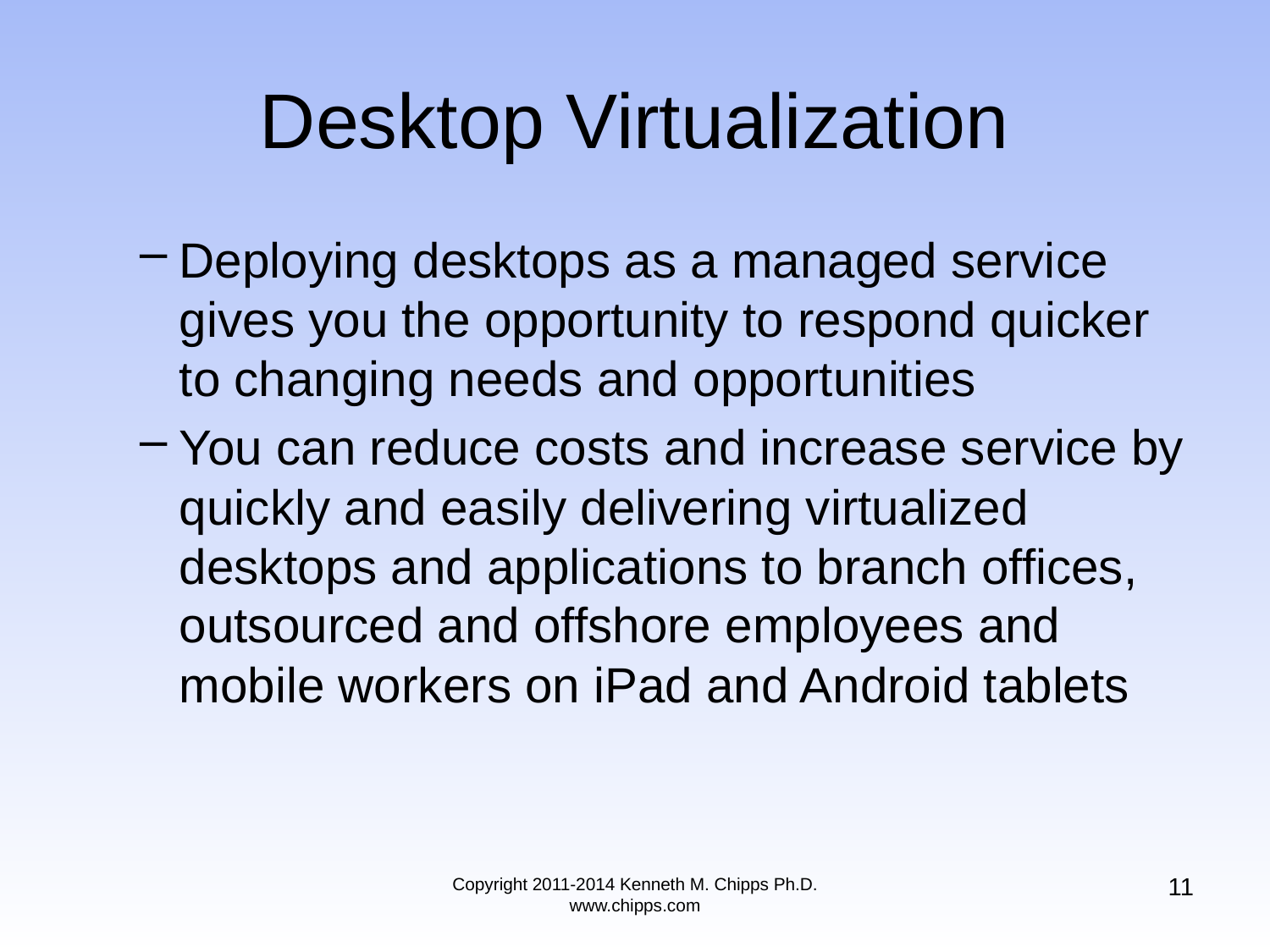

# Desktop Virtualization
Deploying desktops as a managed service gives you the opportunity to respond quicker to changing needs and opportunities
You can reduce costs and increase service by quickly and easily delivering virtualized desktops and applications to branch offices, outsourced and offshore employees and mobile workers on iPad and Android tablets
11
Copyright 2011-2014 Kenneth M. Chipps Ph.D. www.chipps.com